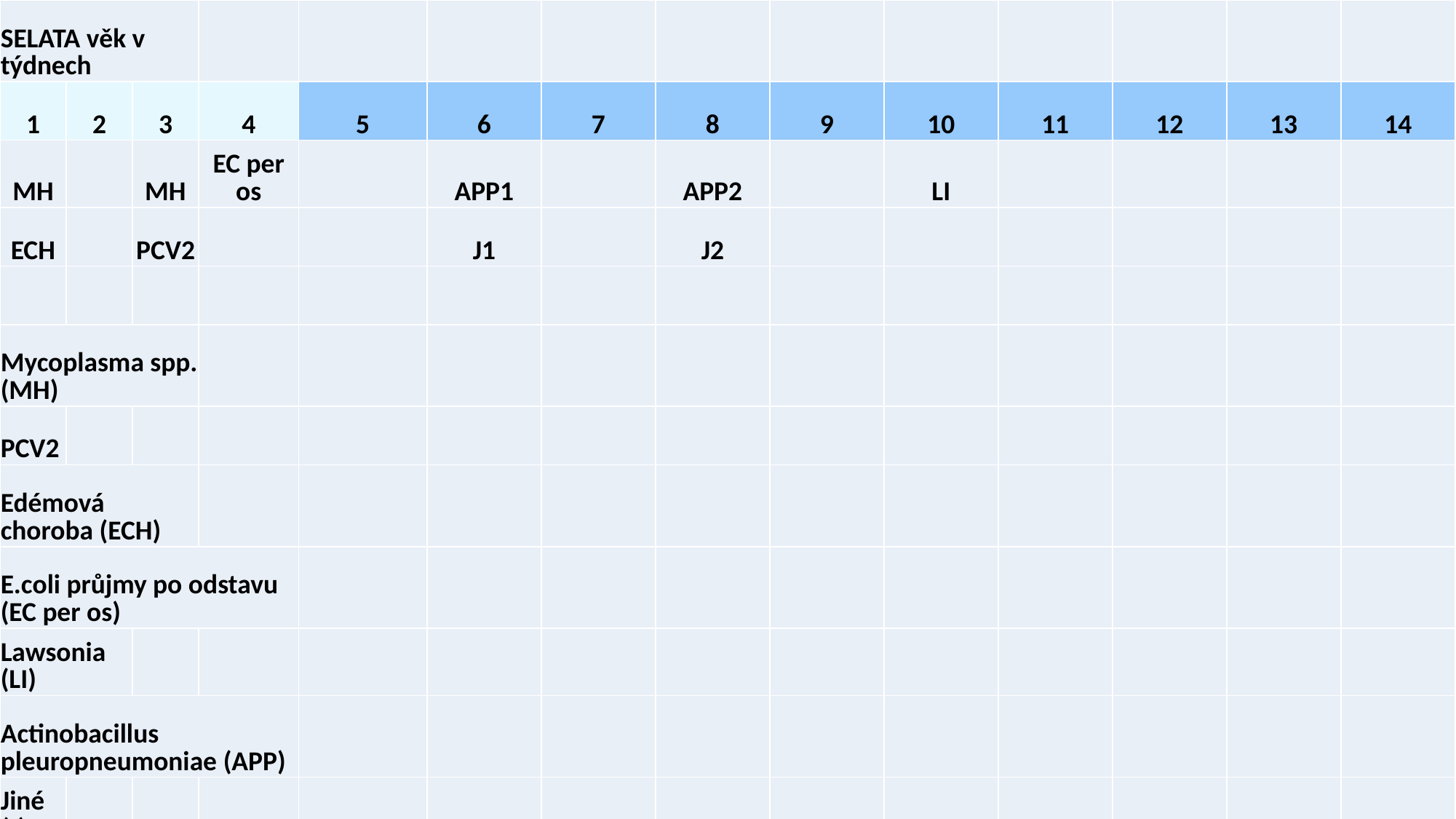

| SELATA věk v týdnech |  |  |  |  |  |  |  |  |  |  |  |  |  |
| --- | --- | --- | --- | --- | --- | --- | --- | --- | --- | --- | --- | --- | --- |
| 1 | 2 | 3 | 4 | 5 | 6 | 7 | 8 | 9 | 10 | 11 | 12 | 13 | 14 |
| MH |  | MH | EC per os |  | APP1 |  | APP2 |  | LI |  |  |  |  |
| ECH |  | PCV2 |  |  | J1 |  | J2 |  |  |  |  |  |  |
|  |  |  |  |  |  |  |  |  |  |  |  |  |  |
| Mycoplasma spp. (MH) |  |  |  |  |  |  |  |  |  |  |  |  |  |
| PCV2 |  |  |  |  |  |  |  |  |  |  |  |  |  |
| Edémová choroba (ECH) |  |  |  |  |  |  |  |  |  |  |  |  |  |
| E.coli průjmy po odstavu (EC per os) |  |  |  |  |  |  |  |  |  |  |  |  |  |
| Lawsonia (LI) |  |  |  |  |  |  |  |  |  |  |  |  |  |
| Actinobacillus pleuropneumoniae (APP) |  |  |  |  |  |  |  |  |  |  |  |  |  |
| Jiné (J) |  |  |  |  |  |  |  |  |  |  |  |  |  |